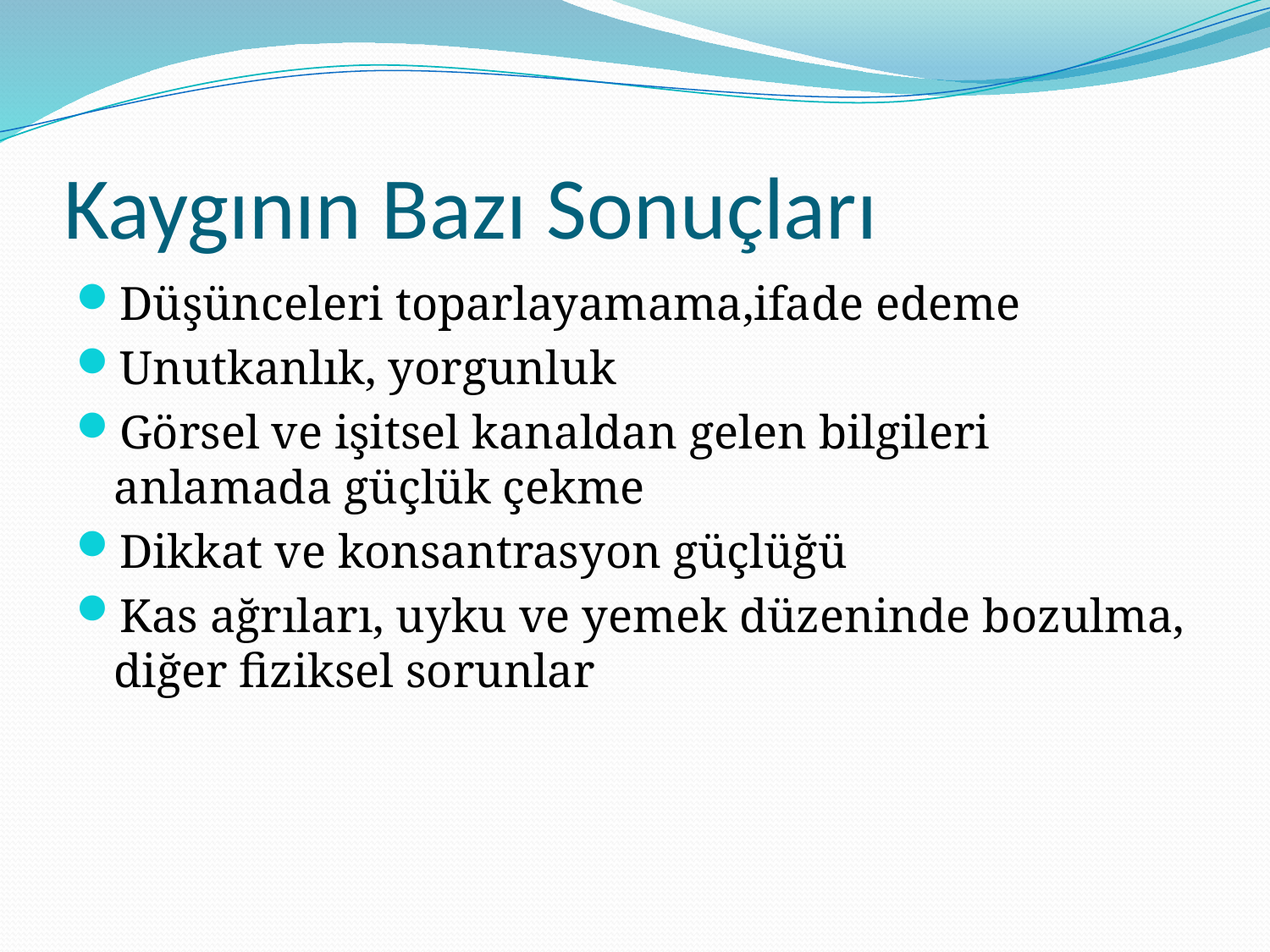

# Kaygının Bazı Sonuçları
Düşünceleri toparlayamama,ifade edeme
Unutkanlık, yorgunluk
Görsel ve işitsel kanaldan gelen bilgileri anlamada güçlük çekme
Dikkat ve konsantrasyon güçlüğü
Kas ağrıları, uyku ve yemek düzeninde bozulma, diğer fiziksel sorunlar